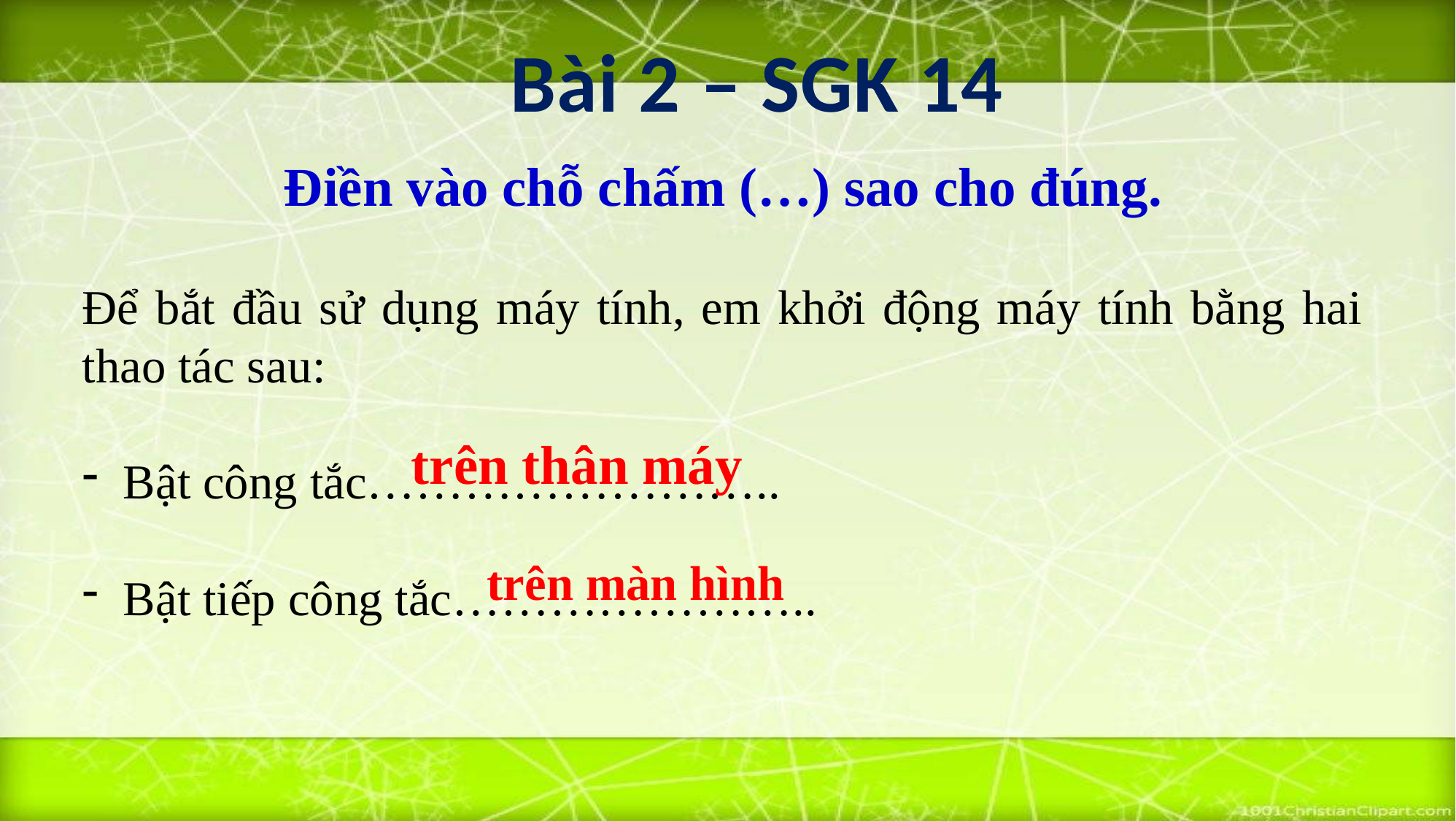

Bài 2 – SGK 14
Điền vào chỗ chấm (…) sao cho đúng.

Để bắt đầu sử dụng máy tính, em khởi động máy tính bằng hai thao tác sau:

Bật công tắc……………………..

Bật tiếp công tắc…………………..

trên thân máy
trên màn hình